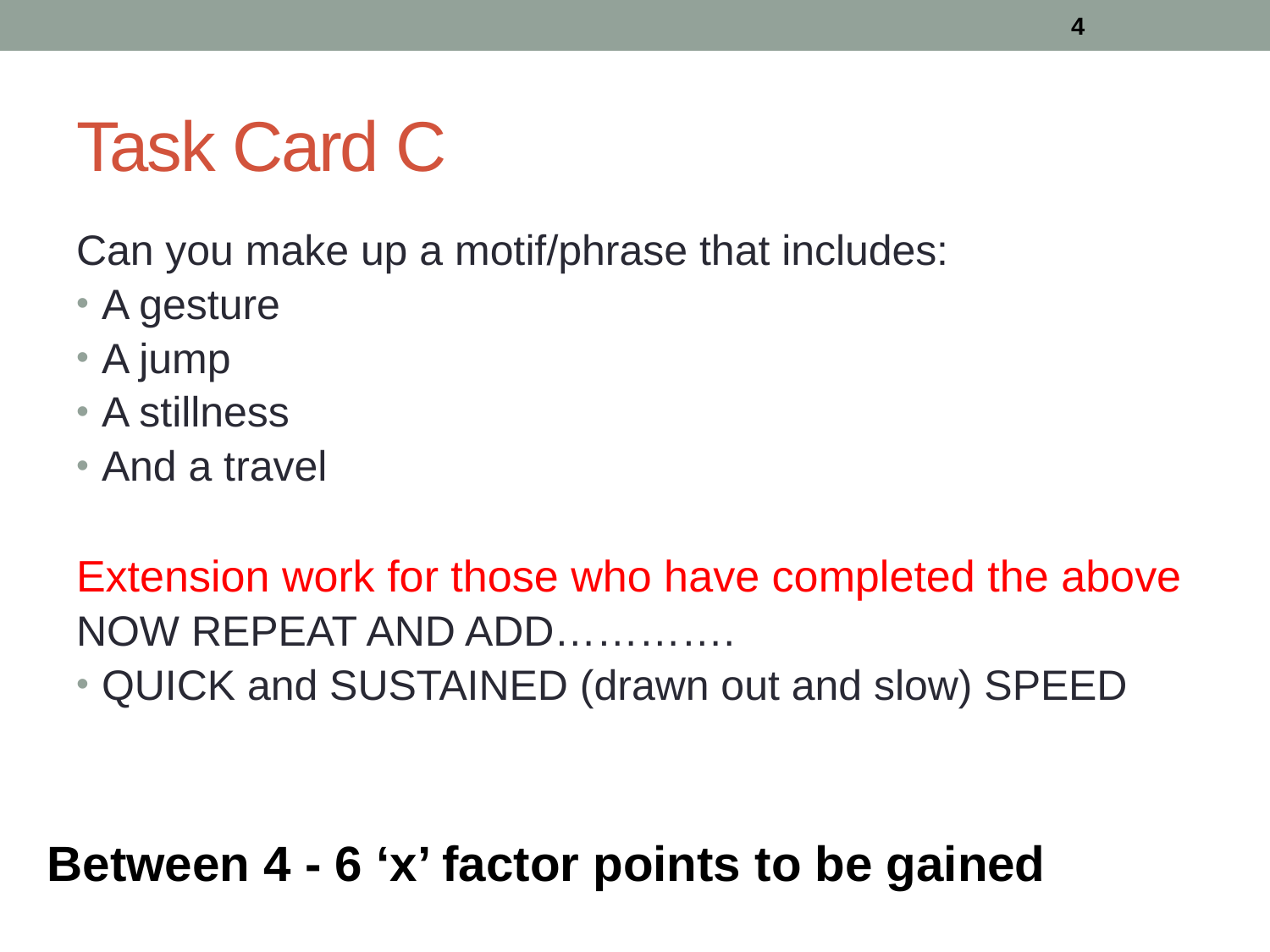

4
# Task Card C
Can you make up a motif/phrase that includes:
A gesture
A jump
A stillness
And a travel

Extension work for those who have completed the above
NOW REPEAT AND ADD………….
QUICK and SUSTAINED (drawn out and slow) SPEED
Between 4 - 6 ‘x’ factor points to be gained